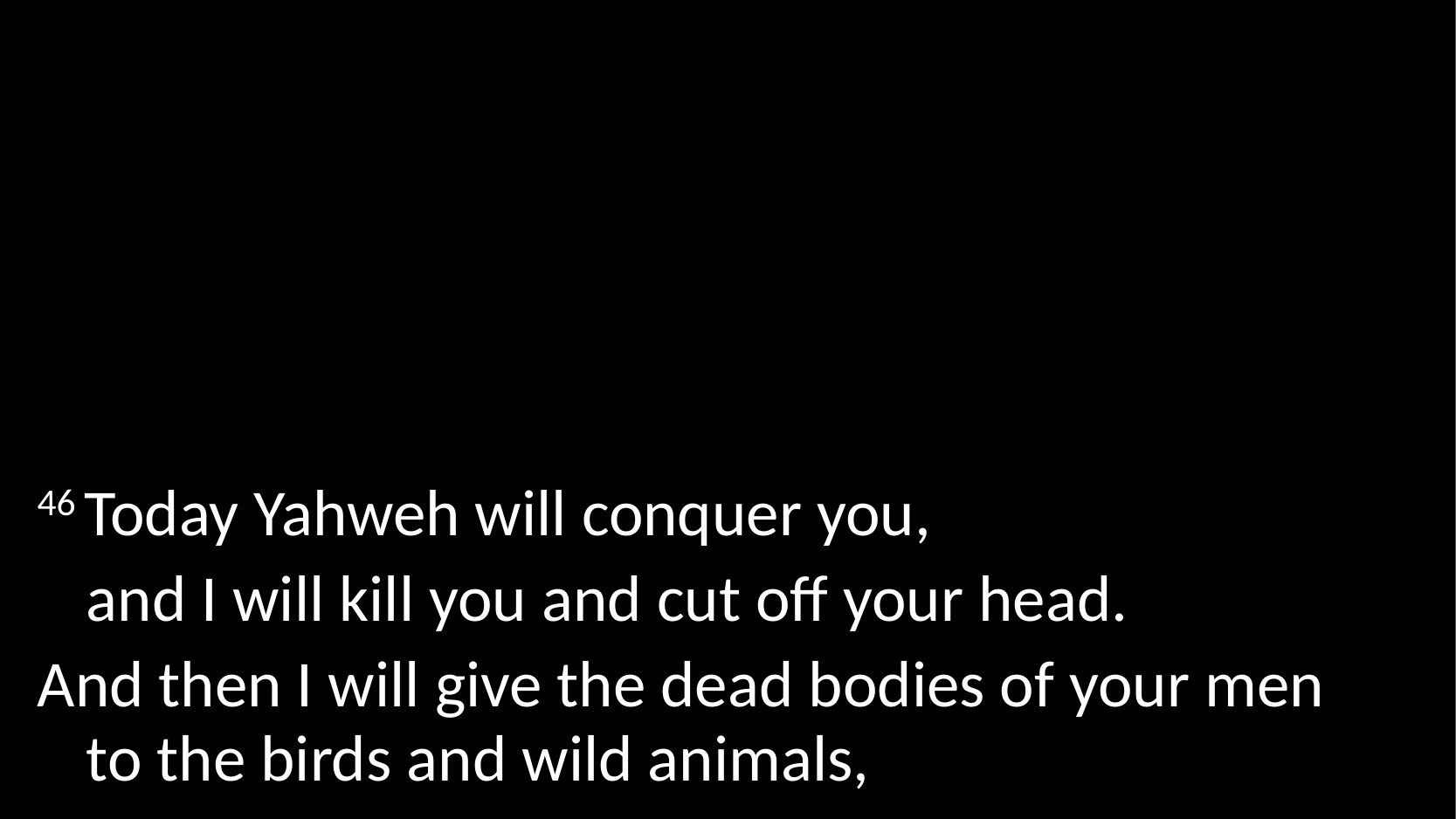

46 Today Yahweh will conquer you,
	and I will kill you and cut off your head.
And then I will give the dead bodies of your men
to the birds and wild animals,